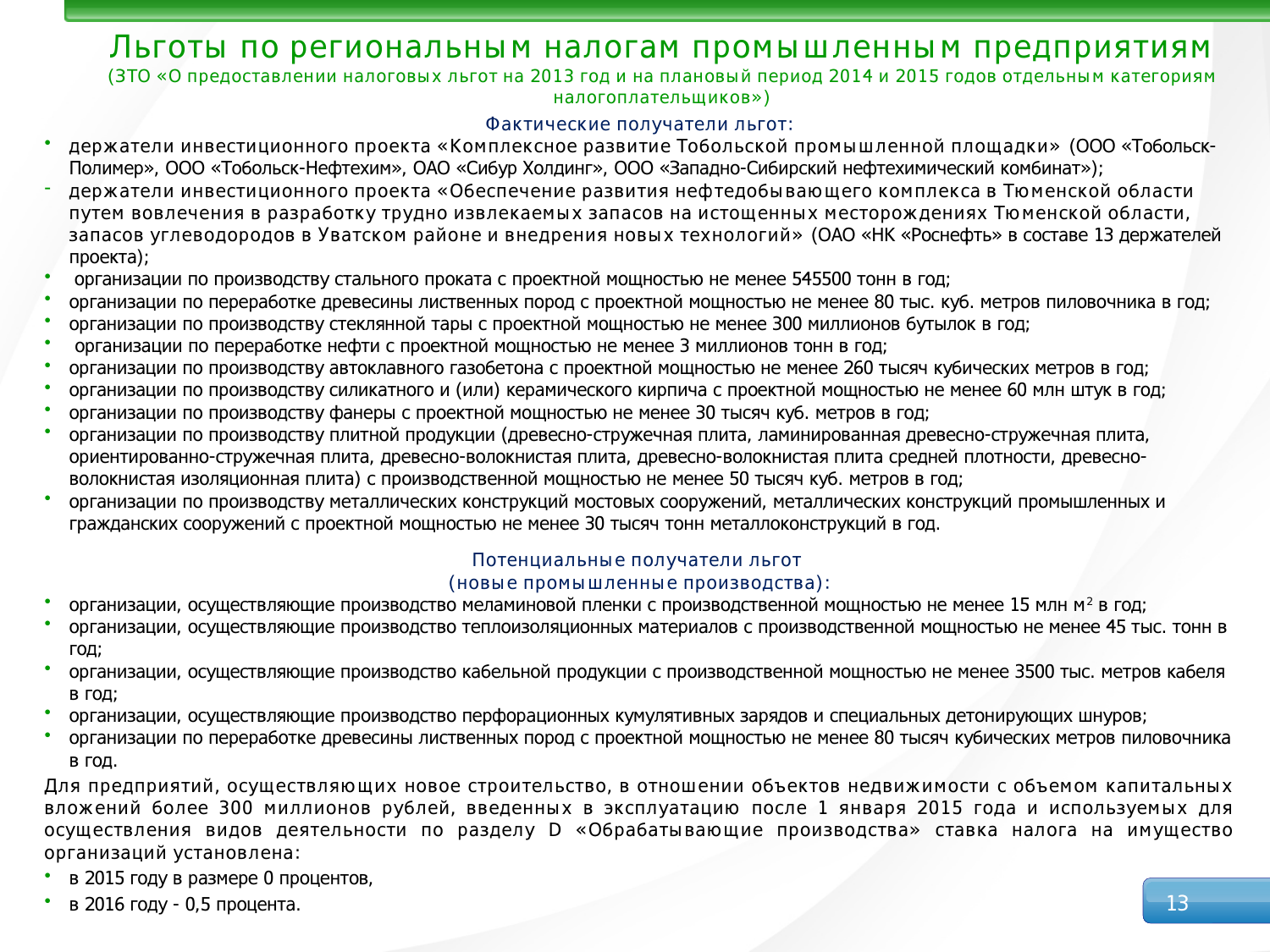

# Льготы по региональным налогам промышленным предприятиям (ЗТО «О предоставлении налоговых льгот на 2013 год и на плановый период 2014 и 2015 годов отдельным категориям налогоплательщиков»)

Фактические получатели льгот:
держатели инвестиционного проекта «Комплексное развитие Тобольской промышленной площадки» (ООО «Тобольск-Полимер», ООО «Тобольск-Нефтехим», ОАО «Сибур Холдинг», ООО «Западно-Сибирский нефтехимический комбинат»);
держатели инвестиционного проекта «Обеспечение развития нефтедобывающего комплекса в Тюменской области путем вовлечения в разработку трудно извлекаемых запасов на истощенных месторождениях Тюменской области, запасов углеводородов в Уватском районе и внедрения новых технологий» (ОАО «НК «Роснефть» в составе 13 держателей проекта);
 организации по производству стального проката с проектной мощностью не менее 545500 тонн в год;
организации по переработке древесины лиственных пород с проектной мощностью не менее 80 тыс. куб. метров пиловочника в год;
организации по производству стеклянной тары с проектной мощностью не менее 300 миллионов бутылок в год;
 организации по переработке нефти с проектной мощностью не менее 3 миллионов тонн в год;
организации по производству автоклавного газобетона с проектной мощностью не менее 260 тысяч кубических метров в год;
организации по производству силикатного и (или) керамического кирпича с проектной мощностью не менее 60 млн штук в год;
организации по производству фанеры с проектной мощностью не менее 30 тысяч куб. метров в год;
организации по производству плитной продукции (древесно-стружечная плита, ламинированная древесно-стружечная плита, ориентированно-стружечная плита, древесно-волокнистая плита, древесно-волокнистая плита средней плотности, древесно-волокнистая изоляционная плита) с производственной мощностью не менее 50 тысяч куб. метров в год;
организации по производству металлических конструкций мостовых сооружений, металлических конструкций промышленных и гражданских сооружений с проектной мощностью не менее 30 тысяч тонн металлоконструкций в год.

Потенциальные получатели льгот
(новые промышленные производства):
организации, осуществляющие производство меламиновой пленки с производственной мощностью не менее 15 млн м2 в год;
организации, осуществляющие производство теплоизоляционных материалов с производственной мощностью не менее 45 тыс. тонн в год;
организации, осуществляющие производство кабельной продукции с производственной мощностью не менее 3500 тыс. метров кабеля в год;
организации, осуществляющие производство перфорационных кумулятивных зарядов и специальных детонирующих шнуров;
организации по переработке древесины лиственных пород с проектной мощностью не менее 80 тысяч кубических метров пиловочника в год.
Для предприятий, осуществляющих новое строительство, в отношении объектов недвижимости с объемом капитальных вложений более 300 миллионов рублей, введенных в эксплуатацию после 1 января 2015 года и используемых для осуществления видов деятельности по разделу D «Обрабатывающие производства» ставка налога на имущество организаций установлена:
в 2015 году в размере 0 процентов,
в 2016 году - 0,5 процента.

[unsupported chart]

13